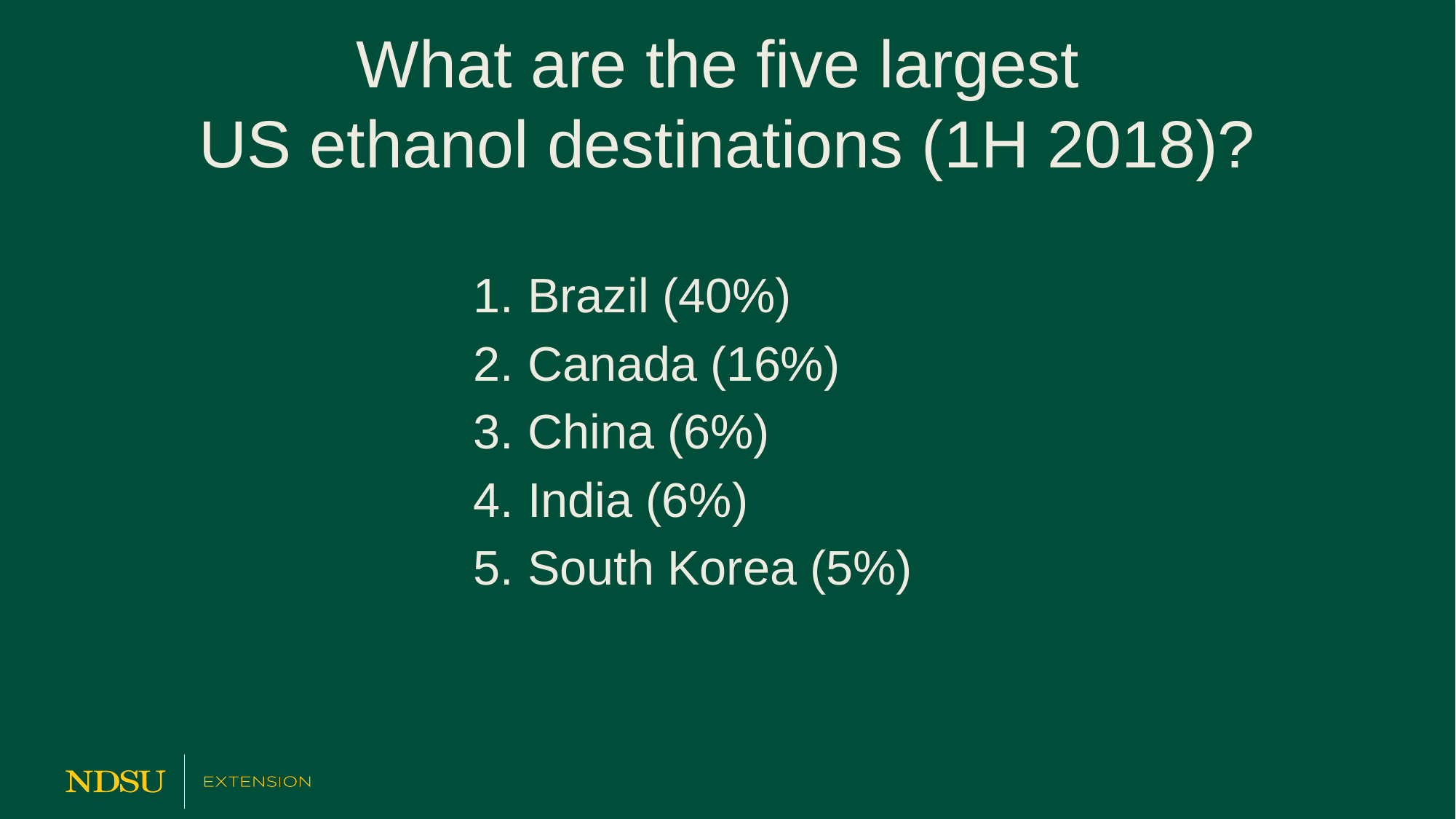

# What are the five largest US ethanol destinations (1H 2018)?

Brazil (40%)
Canada (16%)
China (6%)
India (6%)
South Korea (5%)